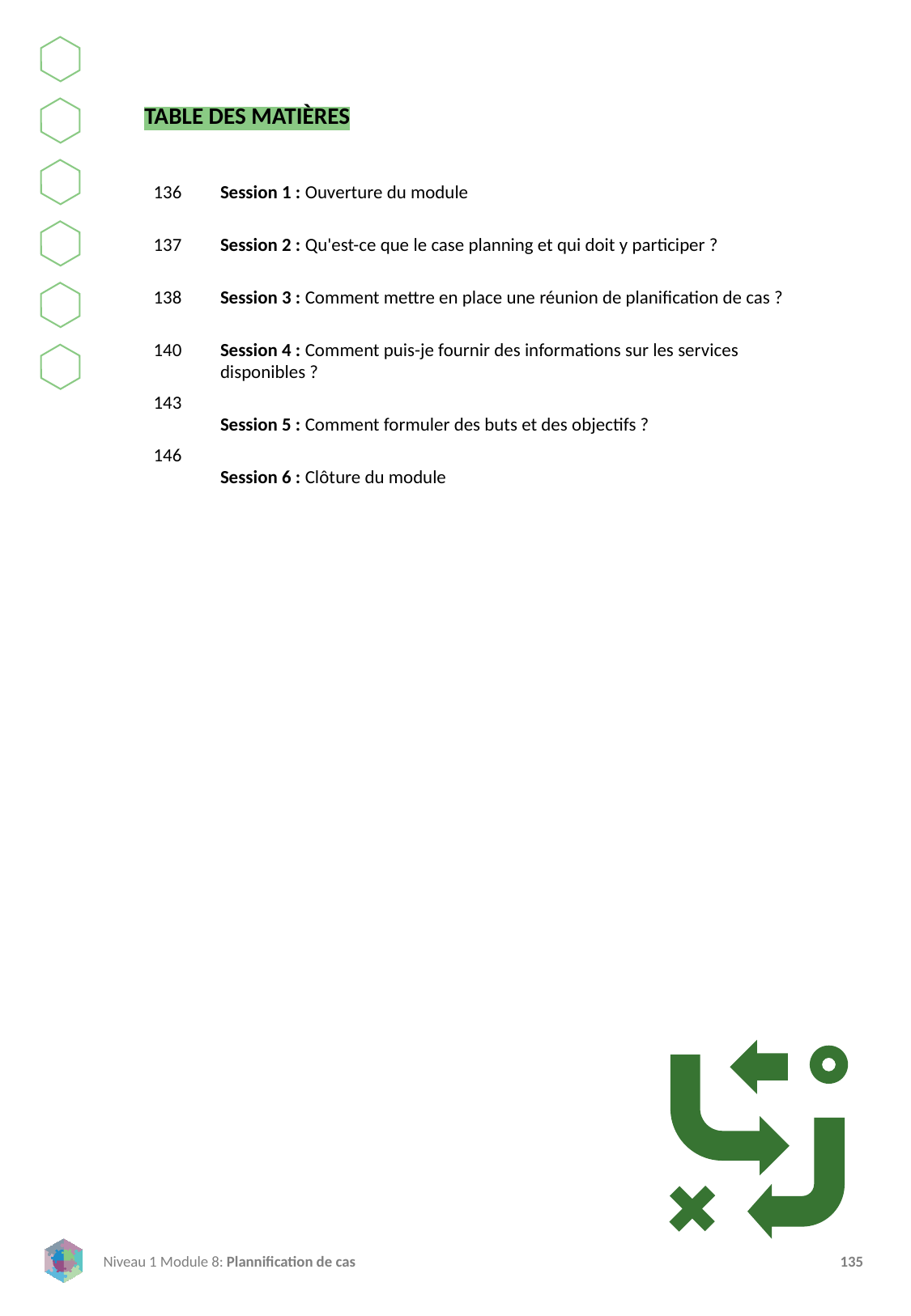

TABLE DES MATIÈRES

136
137
138
140
143
146
Session 1 : Ouverture du module
Session 2 : Qu'est-ce que le case planning et qui doit y participer ?
Session 3 : Comment mettre en place une réunion de planification de cas ?
Session 4 : Comment puis-je fournir des informations sur les services disponibles ?
Session 5 : Comment formuler des buts et des objectifs ?
Session 6 : Clôture du module